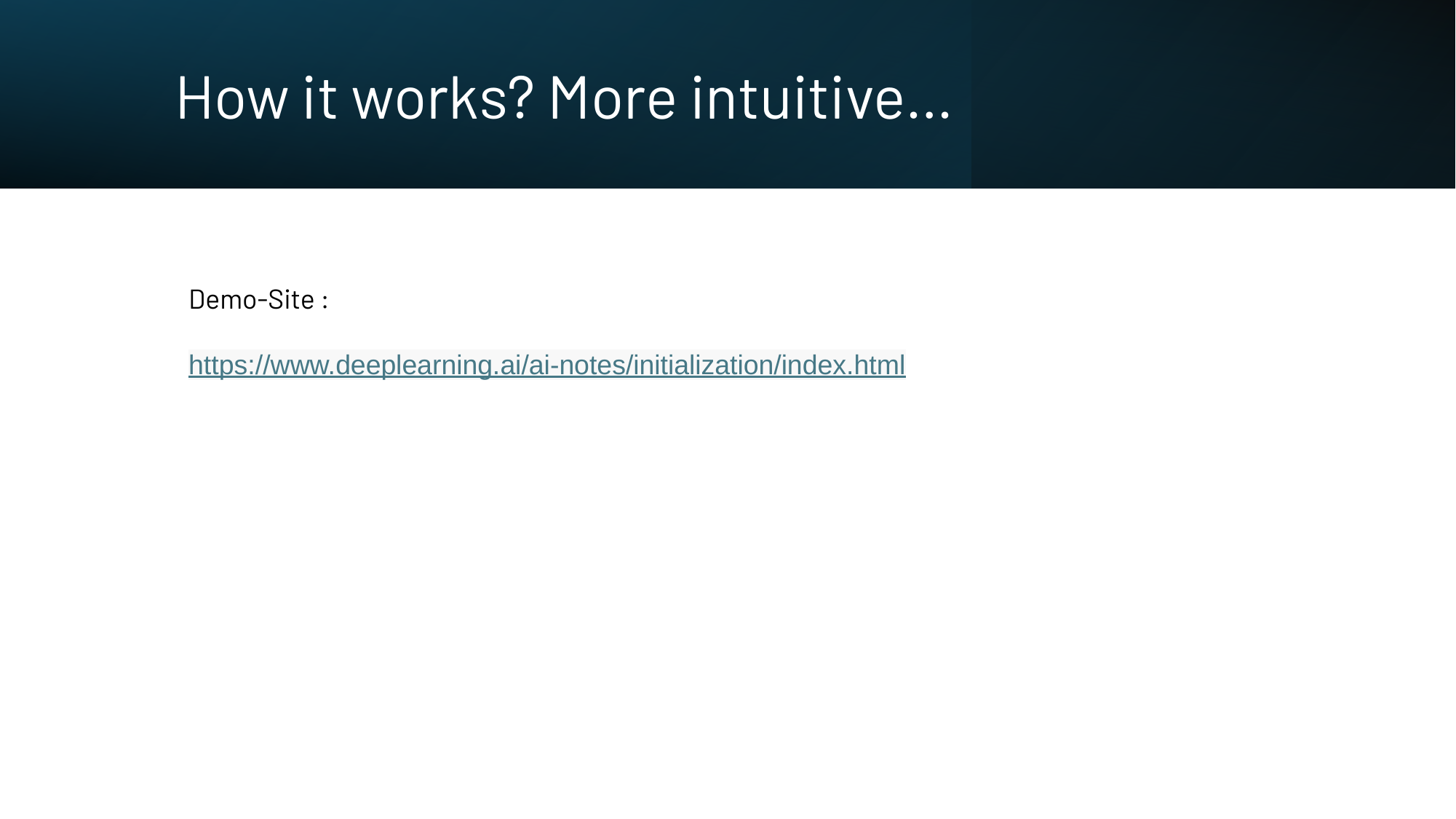

# How it works? More intuitive…
Demo-Site :

https://www.deeplearning.ai/ai-notes/initialization/index.html